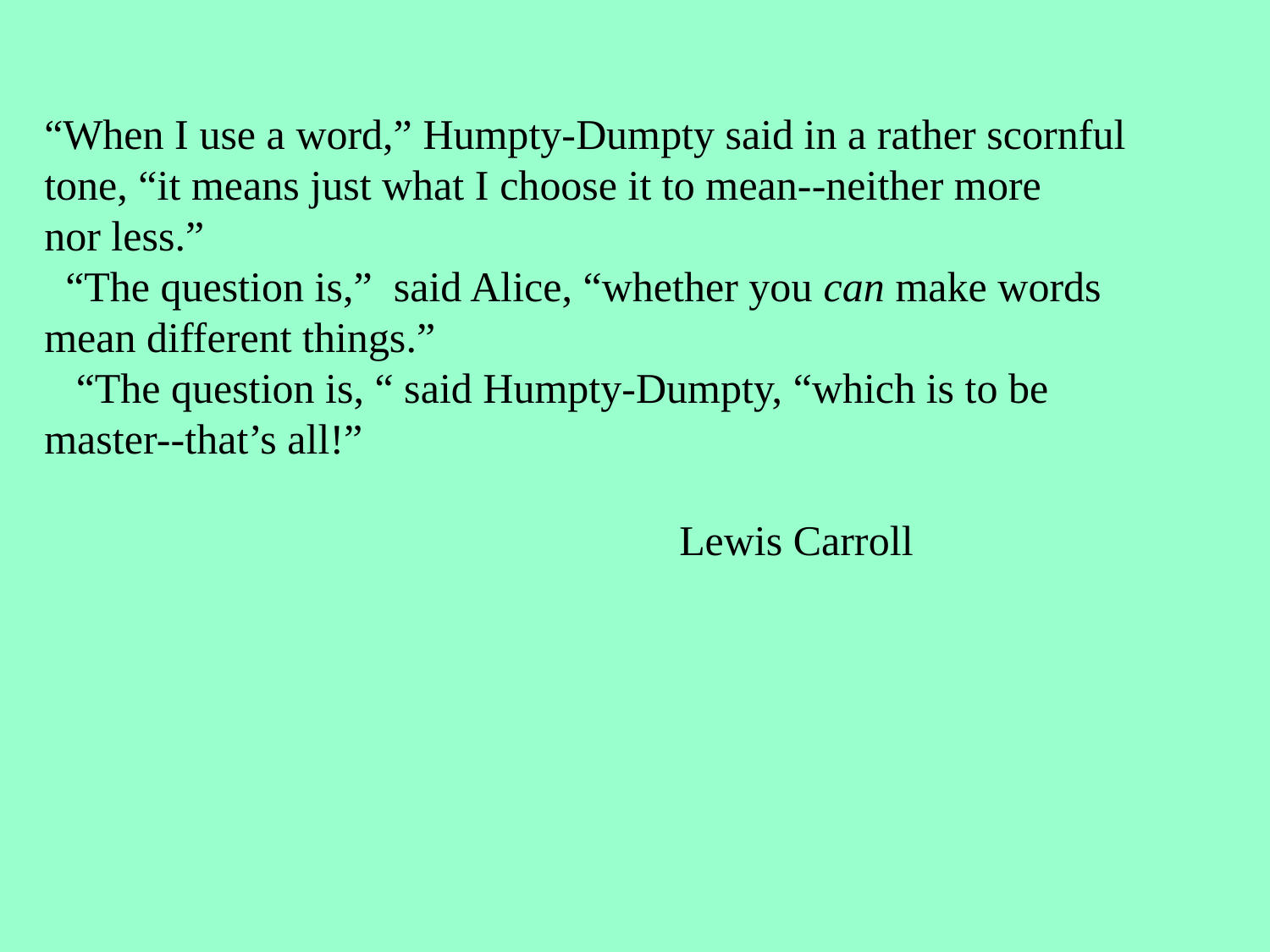

“When I use a word,” Humpty-Dumpty said in a rather scornful
tone, “it means just what I choose it to mean--neither more
nor less.”
  “The question is,”  said Alice, “whether you can make words
mean different things.”
   “The question is, “ said Humpty-Dumpty, “which is to be
master--that’s all!”

					Lewis Carroll